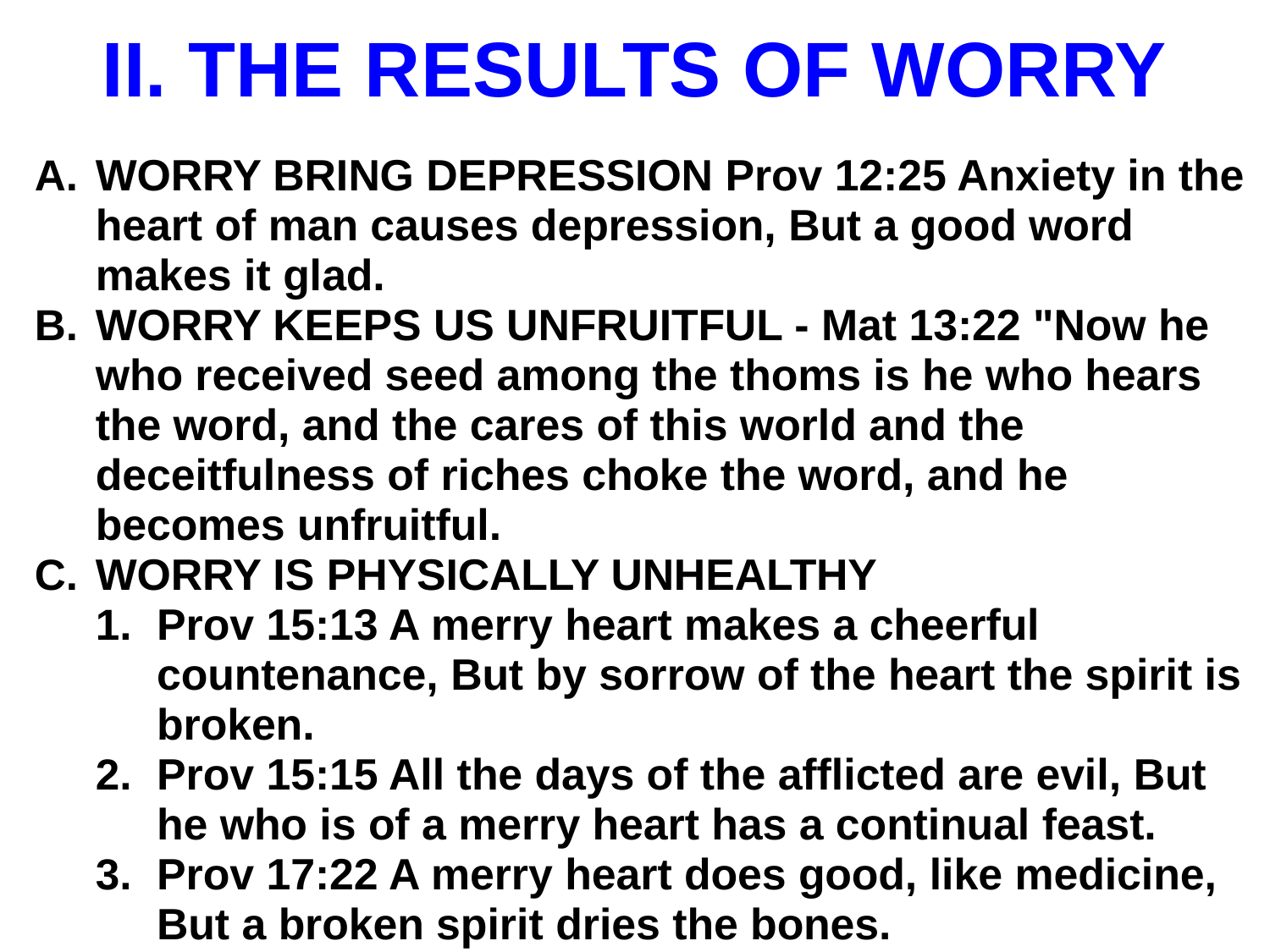

# II. THE RESULTS OF WORRY
WORRY BRING DEPRESSION Prov 12:25 Anxiety in the heart of man causes depression, But a good word makes it glad.
WORRY KEEPS US UNFRUITFUL - Mat 13:22 "Now he who received seed among the thoms is he who hears the word, and the cares of this world and the deceitfulness of riches choke the word, and he becomes unfruitful.
WORRY IS PHYSICALLY UNHEALTHY
Prov 15:13 A merry heart makes a cheerful countenance, But by sorrow of the heart the spirit is broken.
Prov 15:15 All the days of the afflicted are evil, But he who is of a merry heart has a continual feast.
Prov 17:22 A merry heart does good, like medicine, But a broken spirit dries the bones.